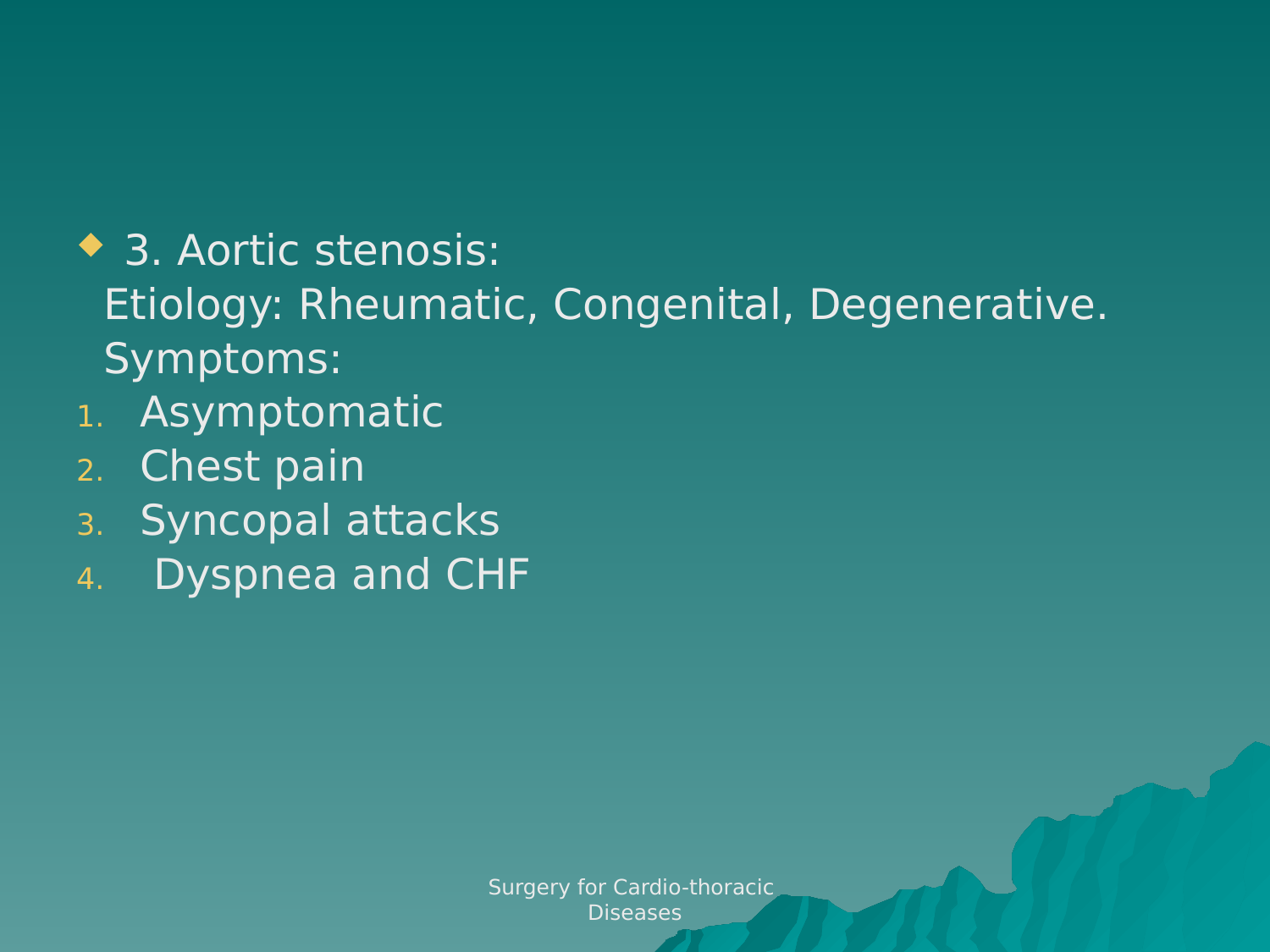

#
3. Aortic stenosis:
  Etiology: Rheumatic, Congenital, Degenerative.
  Symptoms:
Asymptomatic
Chest pain
Syncopal attacks
 Dyspnea and CHF
Surgery for Cardio-thoracic  Diseases